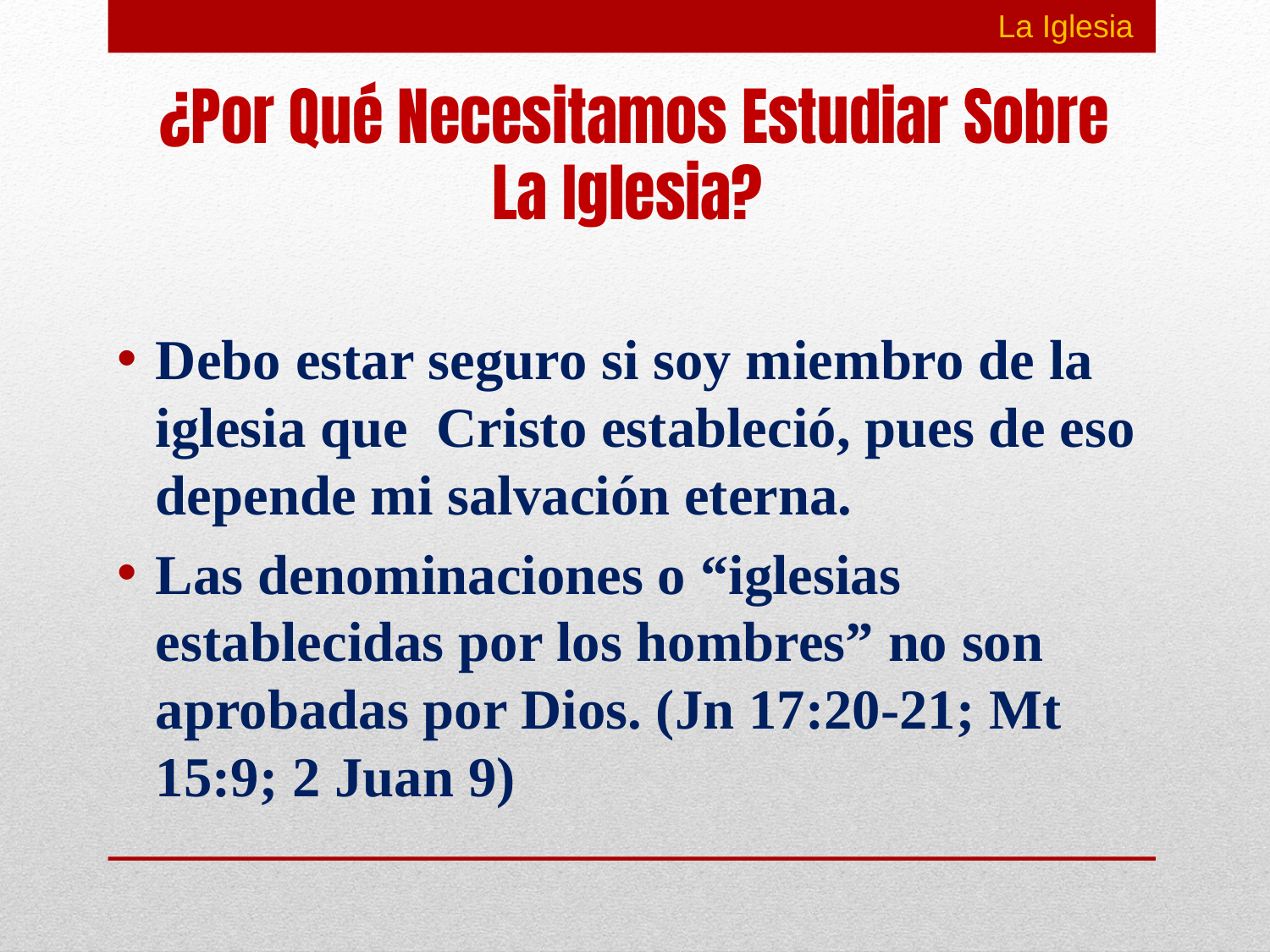

La Iglesia
# ¿Por Qué Necesitamos Estudiar Sobre La Iglesia?
Debo estar seguro si soy miembro de la iglesia que  Cristo estableció, pues de eso depende mi salvación eterna.
Las denominaciones o “iglesias establecidas por los hombres” no son aprobadas por Dios. (Jn 17:20-21; Mt 15:9; 2 Juan 9)